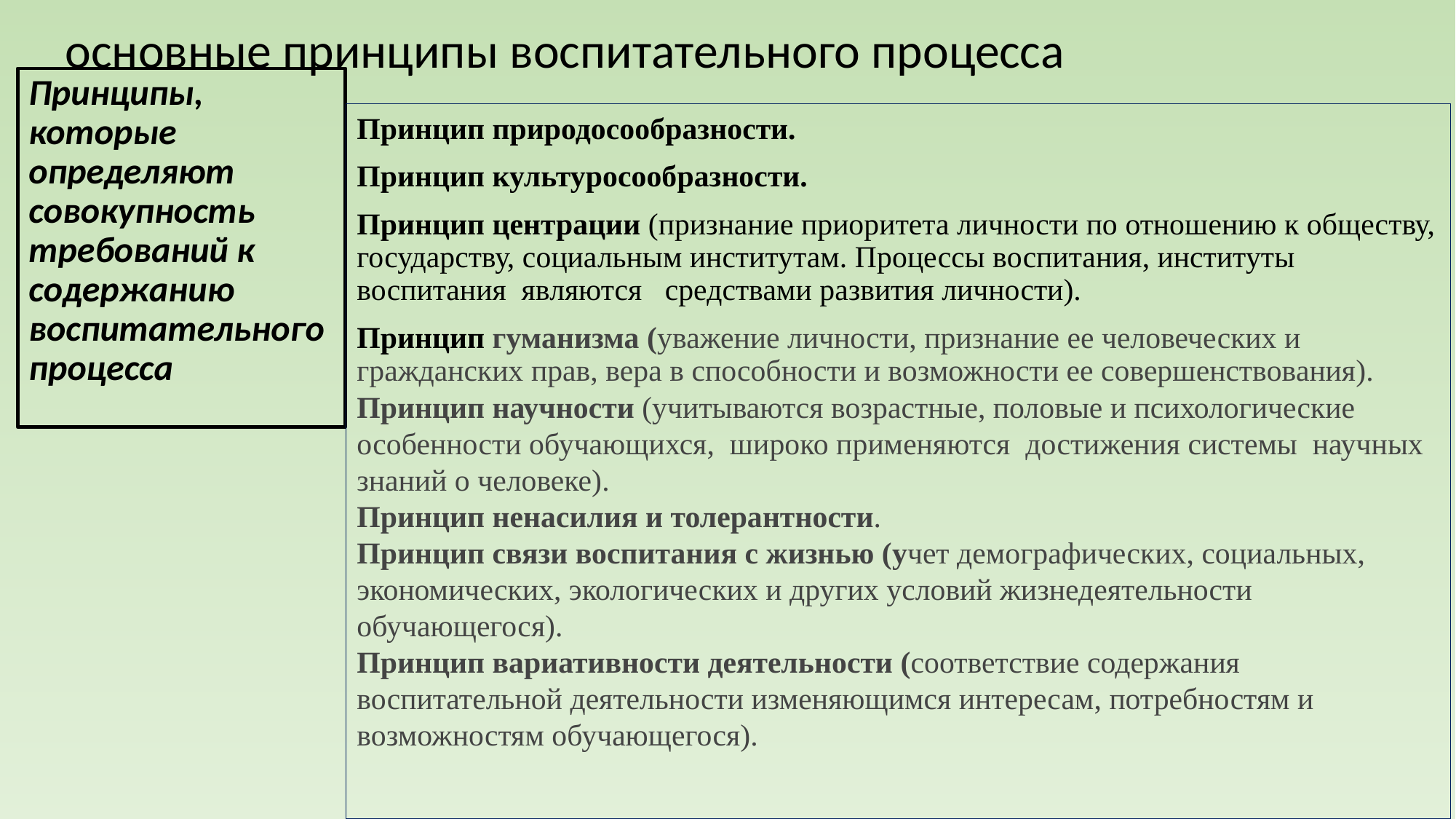

# основные принципы воспитательного процесса
Принципы, которые определяют совокупность требований к содержанию воспитательного процесса
Принцип природосообразности.
Принцип культуросообразности.
Принцип центрации (признание приоритета личности по отношению к обществу, государству, социальным институтам. Процессы воспитания, институты воспитания  являются   средствами развития личности).
Принцип гуманизма (уважение личности, признание ее человеческих и гражданских прав, вера в способности и возможности ее совершенствования).
Принцип научности (учитываются возрастные, половые и психологические особенности обучающихся,  широко применяются  достижения системы  научных знаний о человеке).
Принцип ненасилия и толерантности.
Принцип связи воспитания с жизнью (учет демографических, социальных, экономических, экологических и других условий жизнедеятельности обучающегося).
Принцип вариативности деятельности (соответствие содержания воспитательной деятельности изменяющимся интересам, потребностям и возможностям обучающегося).

 .